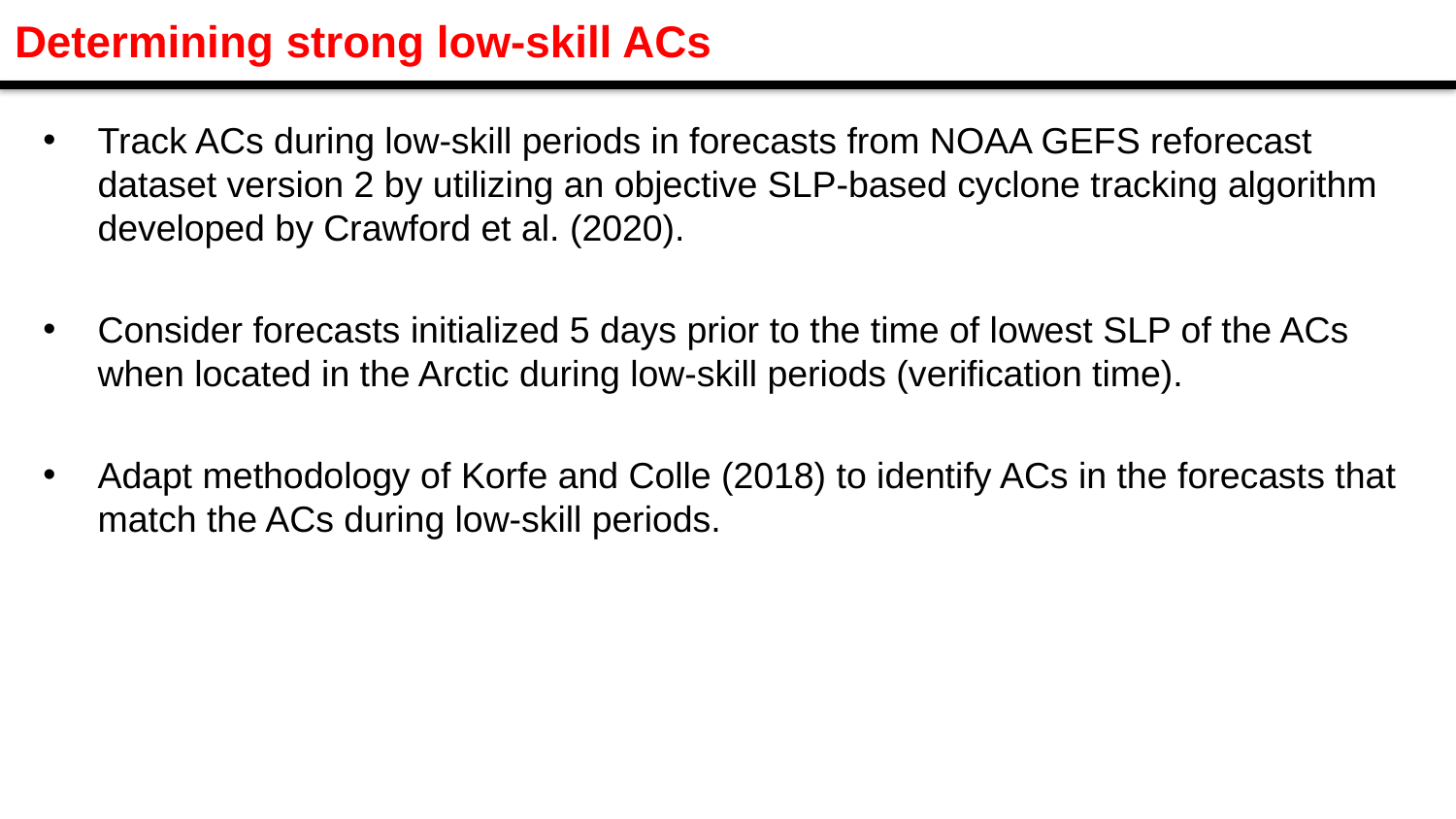

Determining strong low-skill ACs
Track ACs during low-skill periods in forecasts from NOAA GEFS reforecast dataset version 2 by utilizing an objective SLP-based cyclone tracking algorithm developed by Crawford et al. (2020).

Consider forecasts initialized 5 days prior to the time of lowest SLP of the ACs when located in the Arctic during low-skill periods (verification time).

Adapt methodology of Korfe and Colle (2018) to identify ACs in the forecasts that match the ACs during low-skill periods.